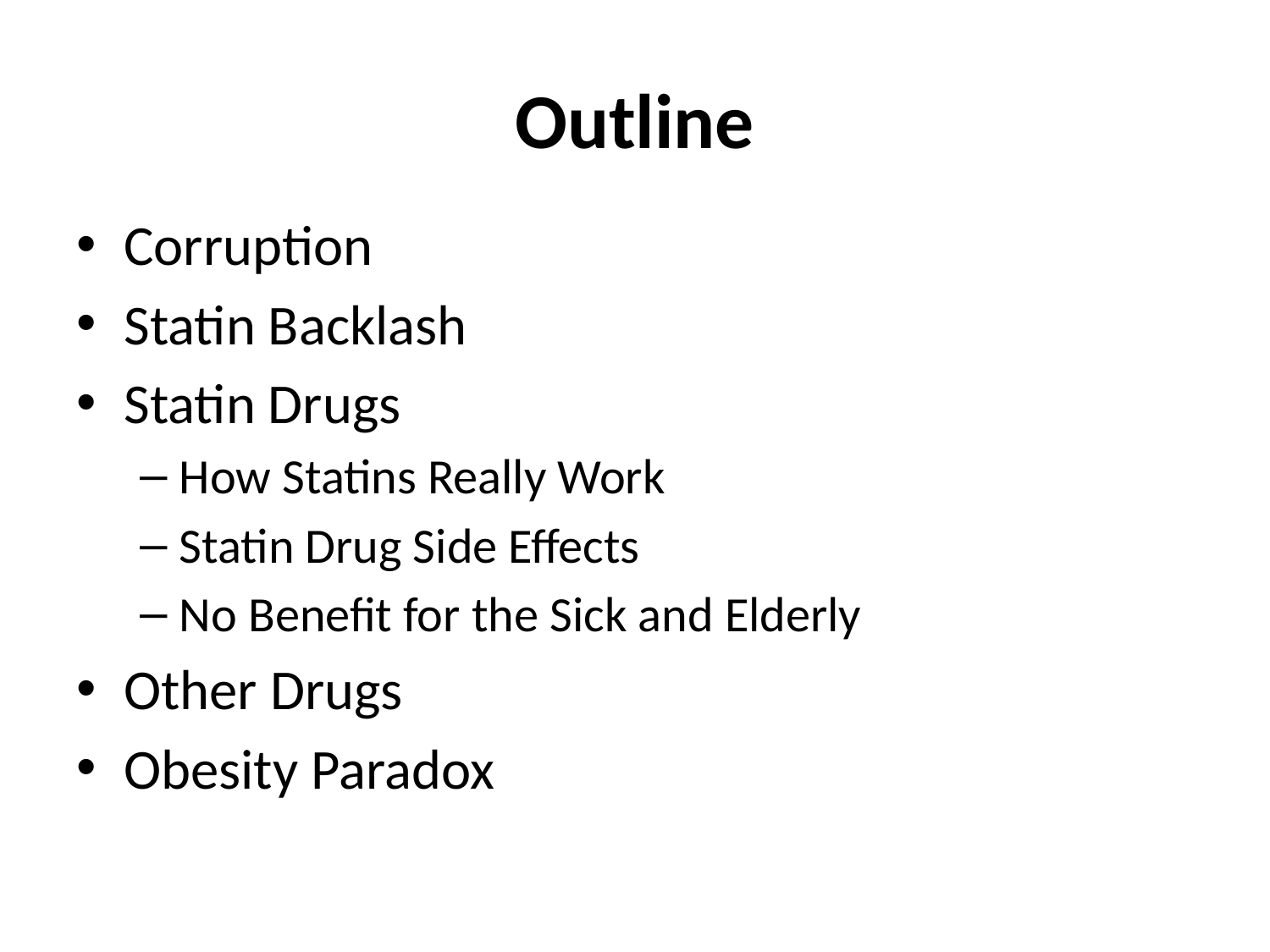

# Outline
Corruption
Statin Backlash
Statin Drugs
How Statins Really Work
Statin Drug Side Effects
No Benefit for the Sick and Elderly
Other Drugs
Obesity Paradox